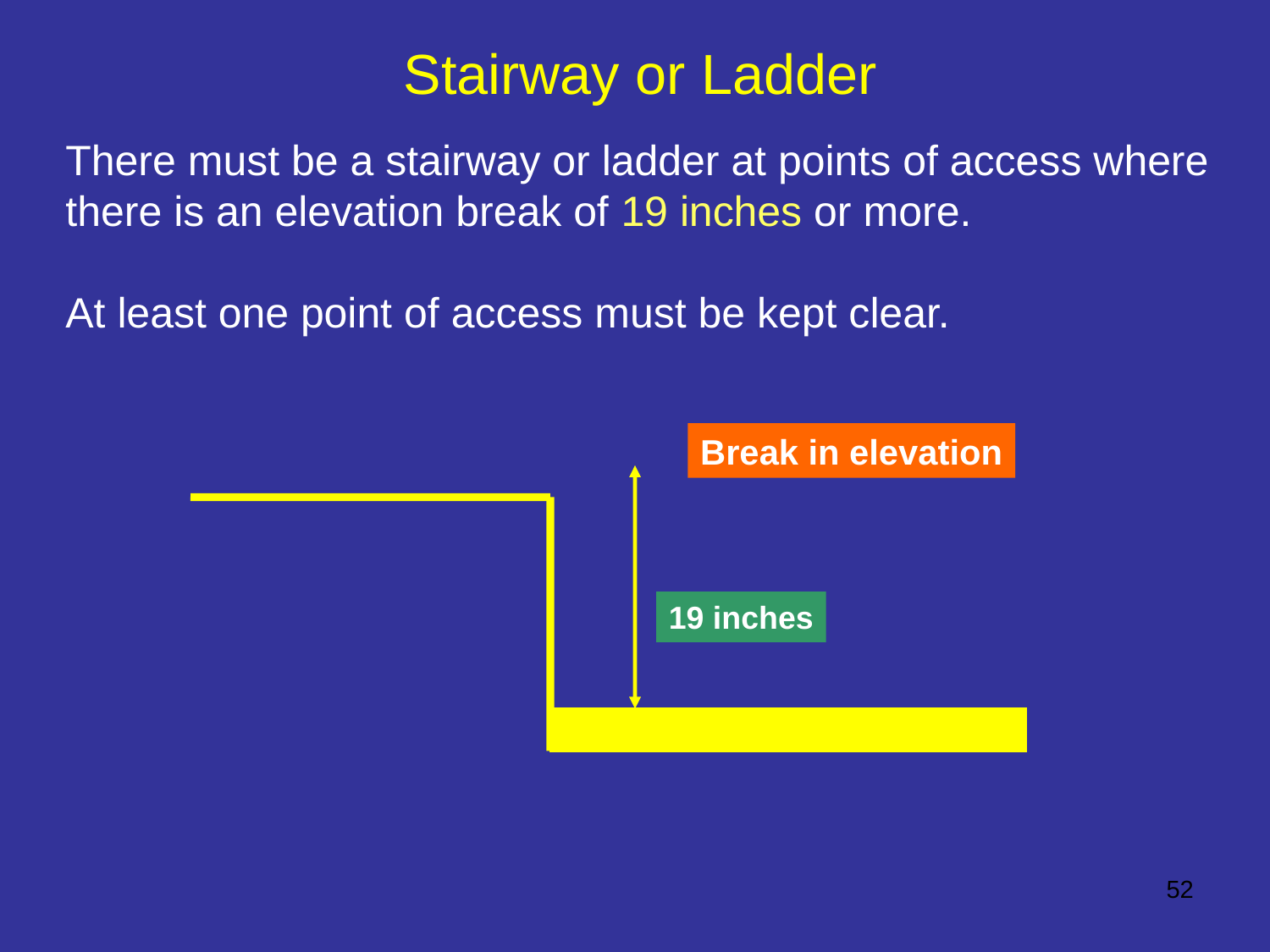

Stairway or Ladder
There must be a stairway or ladder at points of access where there is an elevation break of 19 inches or more.

At least one point of access must be kept clear.
Break in elevation

19 inches

52